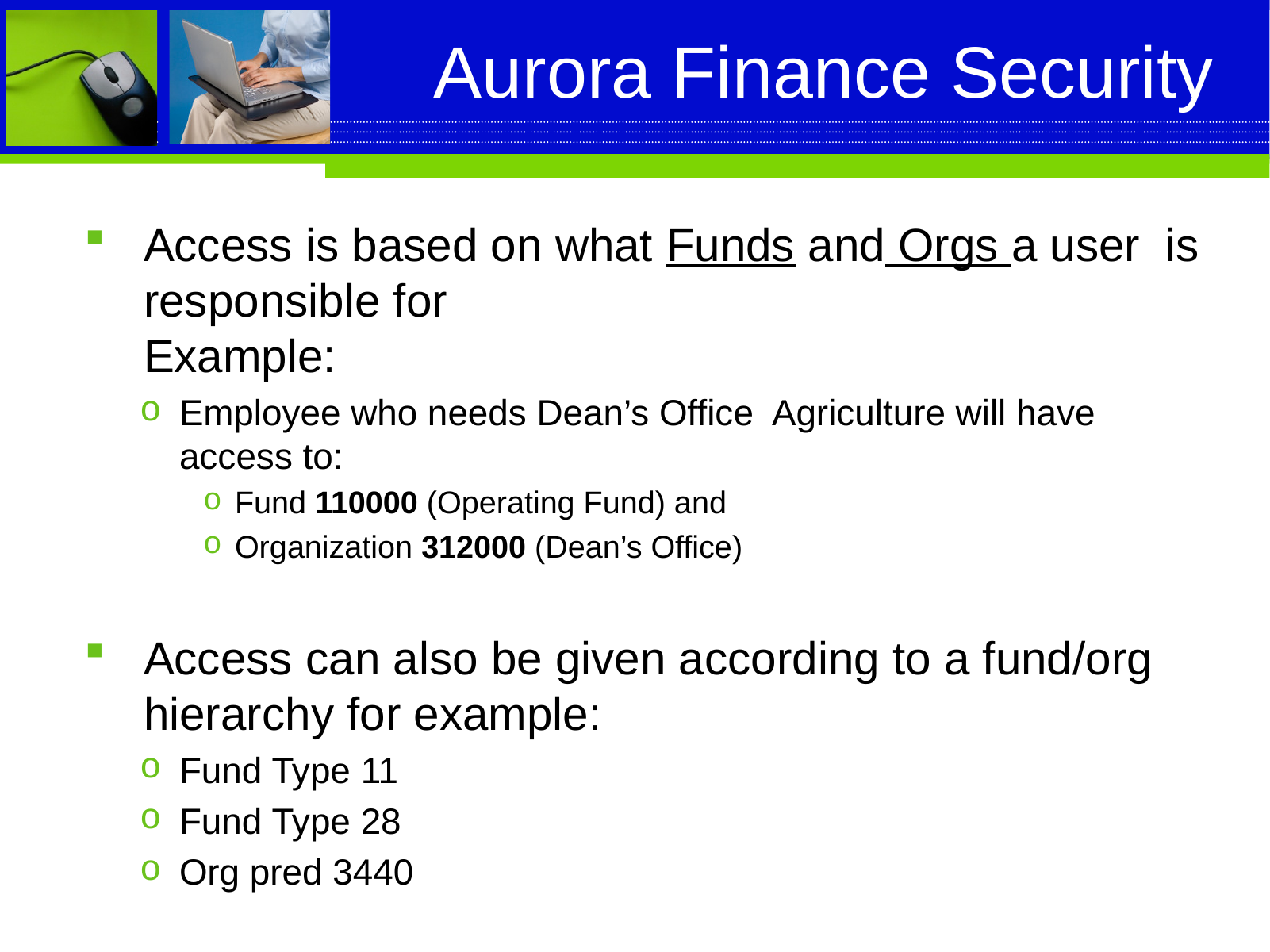

# Aurora Finance Security

Access is based on what Funds and Orgs a user  is responsible for
Example:
Employee who needs Dean’s Office  Agriculture will have access to:
Fund 110000 (Operating Fund) and
Organization 312000 (Dean’s Office)

Access can also be given according to a fund/org hierarchy for example:
Fund Type 11
Fund Type 28
Org pred 3440